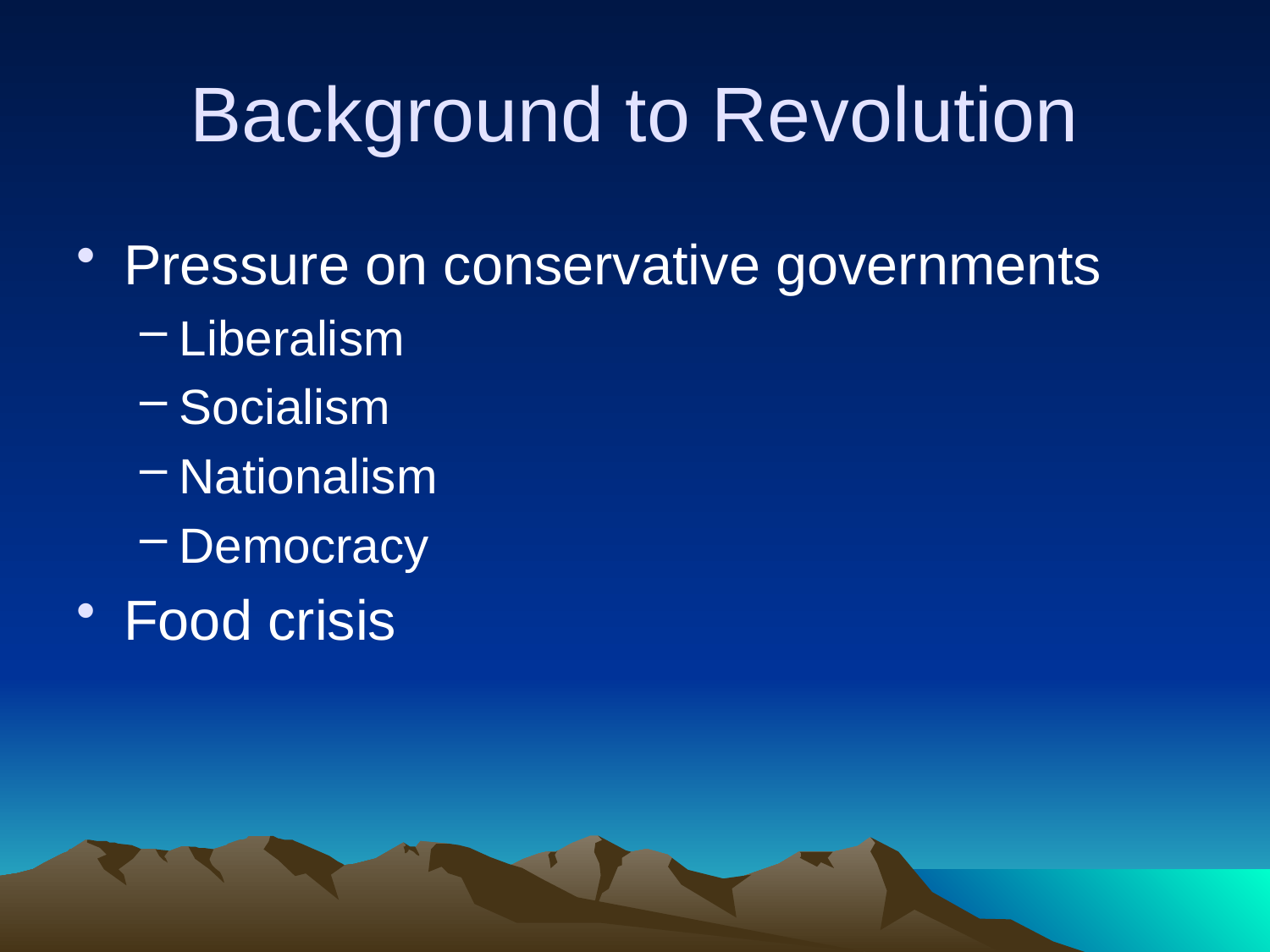

# Background to Revolution
Pressure on conservative governments
Liberalism
Socialism
Nationalism
Democracy
Food crisis